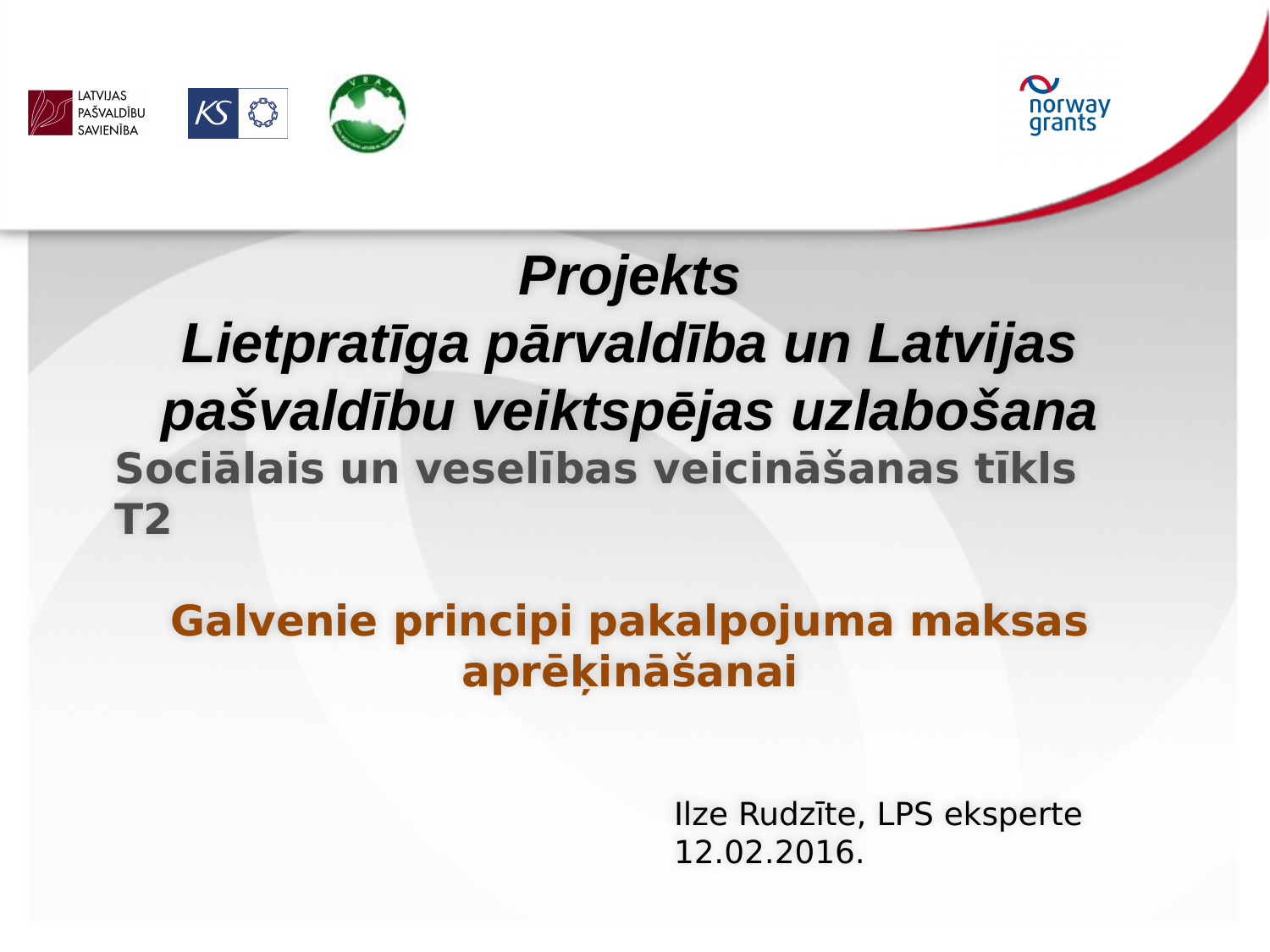

Projekts
Lietpratīga pārvaldība un Latvijas pašvaldību veiktspējas uzlabošana
Sociālais un veselības veicināšanas tīkls T2

Galvenie principi pakalpojuma maksas aprēķināšanai
Ilze Rudzīte, LPS eksperte
12.02.2016.